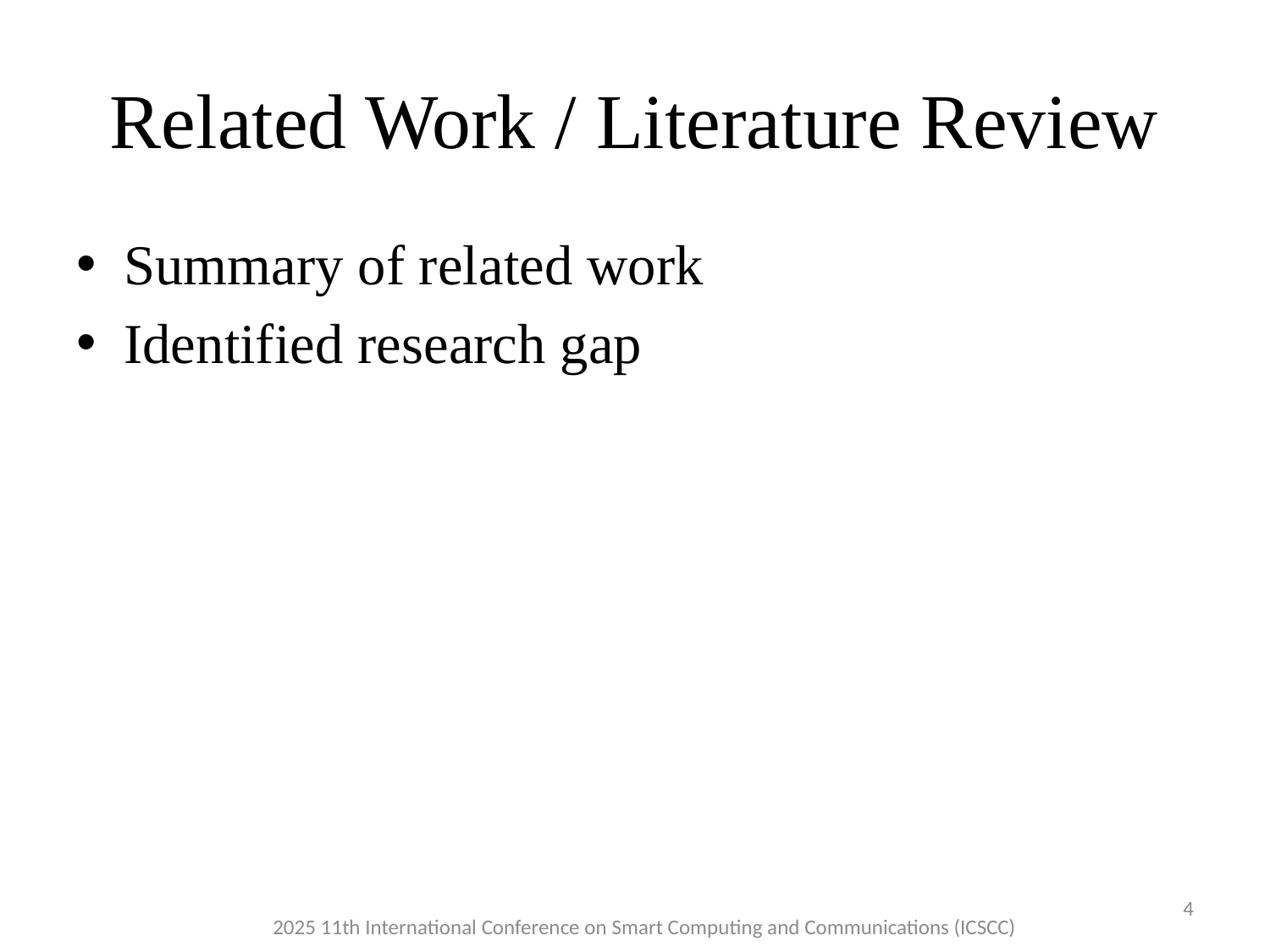

# Related Work / Literature Review
Summary of related work
Identified research gap
4
2025 11th International Conference on Smart Computing and Communications (ICSCC)